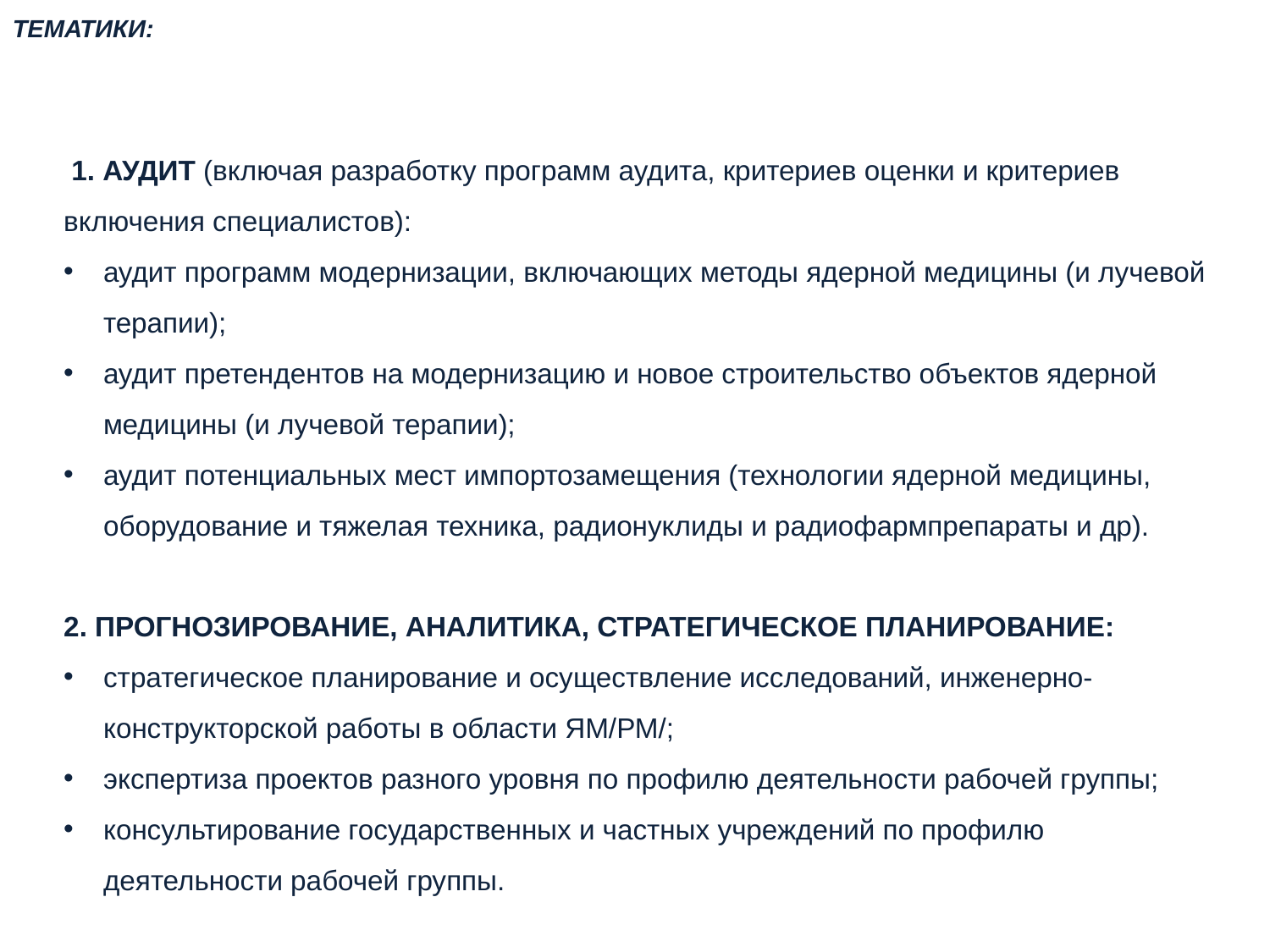

ТЕМАТИКИ:
 1. АУДИТ (включая разработку программ аудита, критериев оценки и критериев включения специалистов):
аудит программ модернизации, включающих методы ядерной медицины (и лучевой терапии);
аудит претендентов на модернизацию и новое строительство объектов ядерной медицины (и лучевой терапии);
аудит потенциальных мест импортозамещения (технологии ядерной медицины, оборудование и тяжелая техника, радионуклиды и радиофармпрепараты и др).

2. ПРОГНОЗИРОВАНИЕ, АНАЛИТИКА, СТРАТЕГИЧЕСКОЕ ПЛАНИРОВАНИЕ:
стратегическое планирование и осуществление исследований, инженерно-конструкторской работы в области ЯМ/РМ/;
экспертиза проектов разного уровня по профилю деятельности рабочей группы;
консультирование государственных и частных учреждений по профилю деятельности рабочей группы.